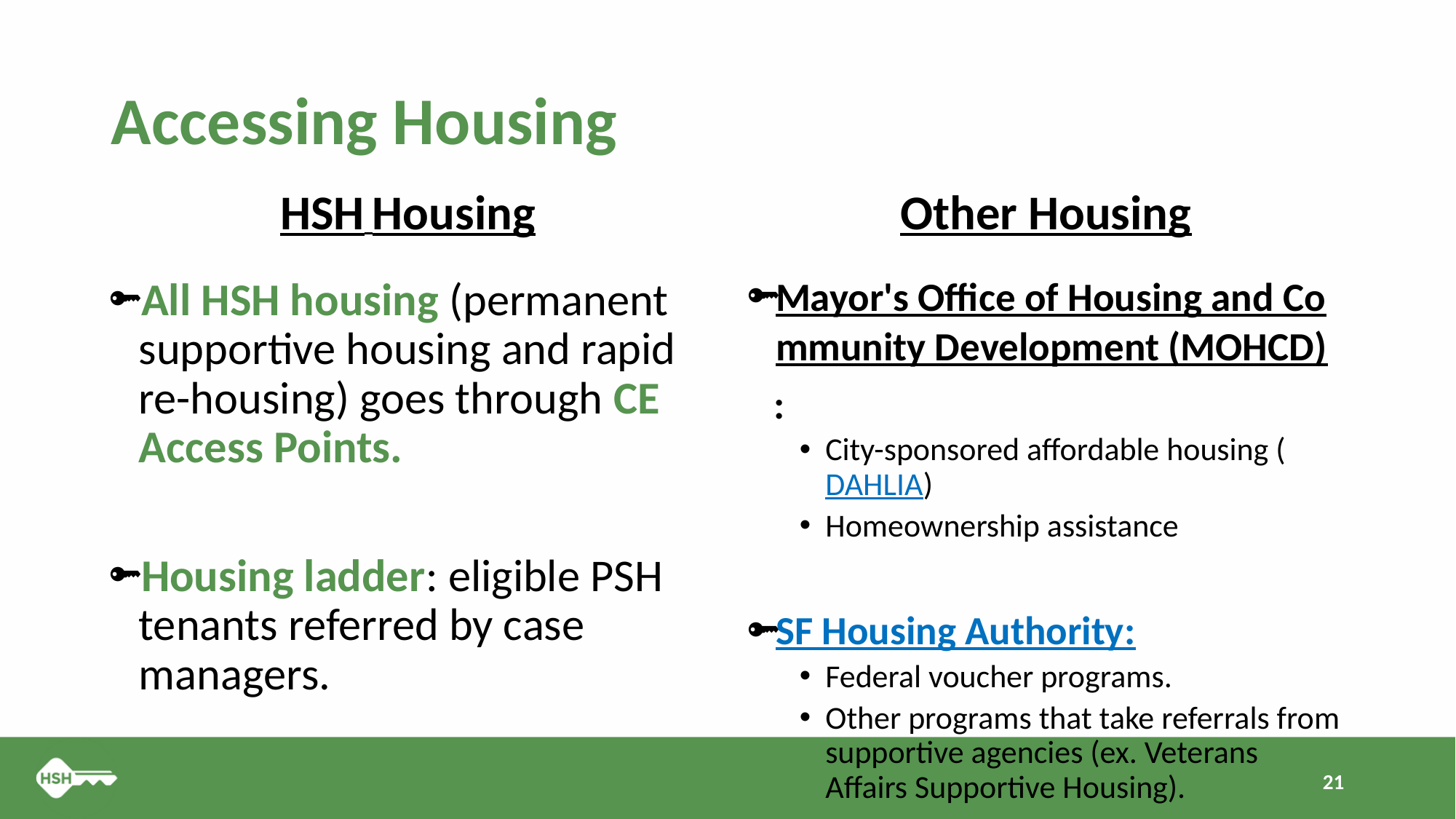

# Accessing Housing
HSH Housing
Other Housing
Mayor's Office of Housing and Community Development (MOHCD):
City-sponsored affordable housing (DAHLIA)
Homeownership assistance

SF Housing Authority:
Federal voucher programs.
Other programs that take referrals from supportive agencies (ex. Veterans Affairs Supportive Housing).
All HSH housing (permanent supportive housing and rapid re-housing) goes through CE Access Points.

Housing ladder: eligible PSH tenants referred by case managers.
21